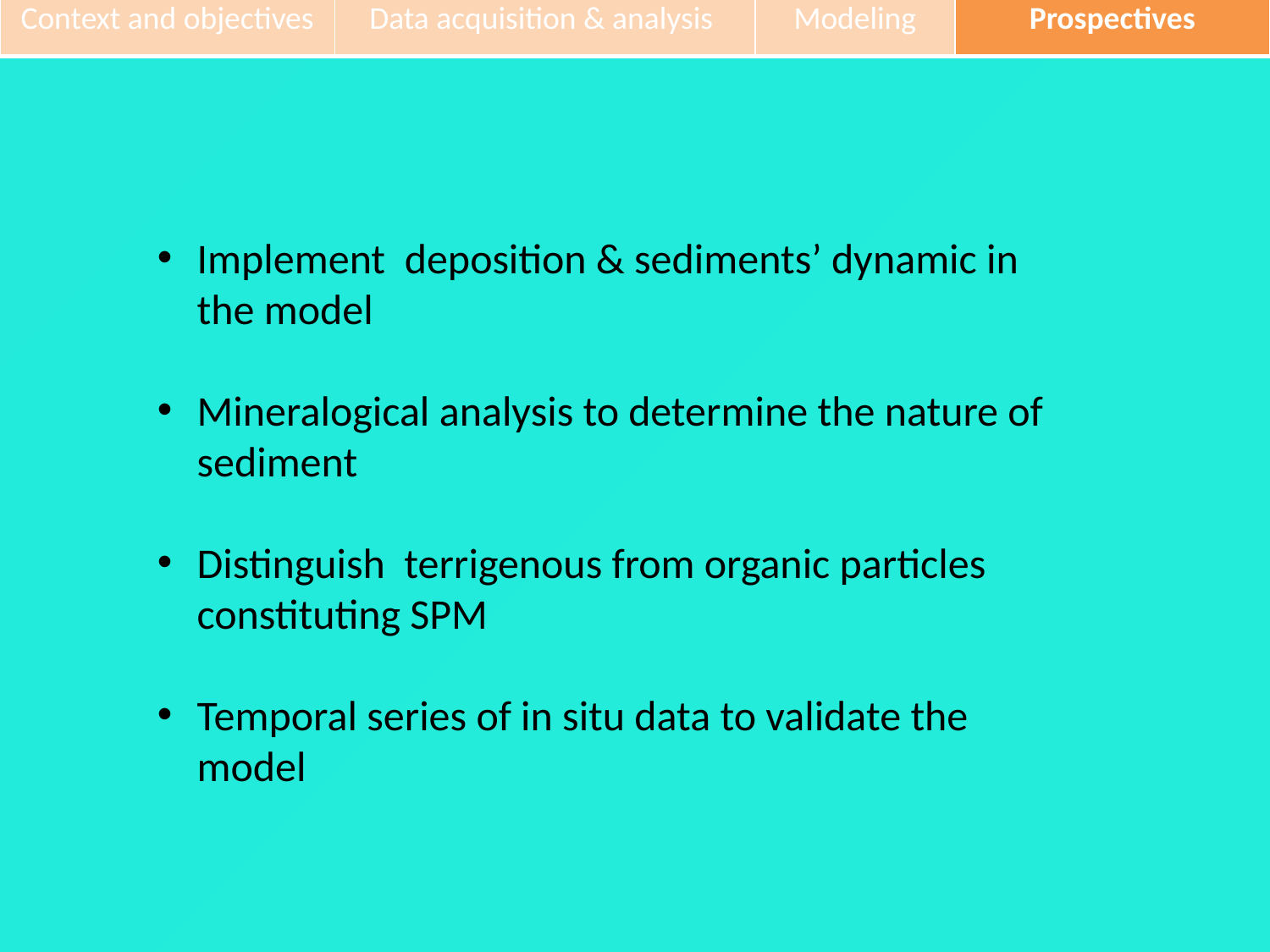

| Context and objectives | Data acquisition & analysis | Modeling | Prospectives |
| --- | --- | --- | --- |
Implement  deposition & sediments’ dynamic in the model

Mineralogical analysis to determine the nature of sediment

Distinguish  terrigenous from organic particles constituting SPM

Temporal series of in situ data to validate the model